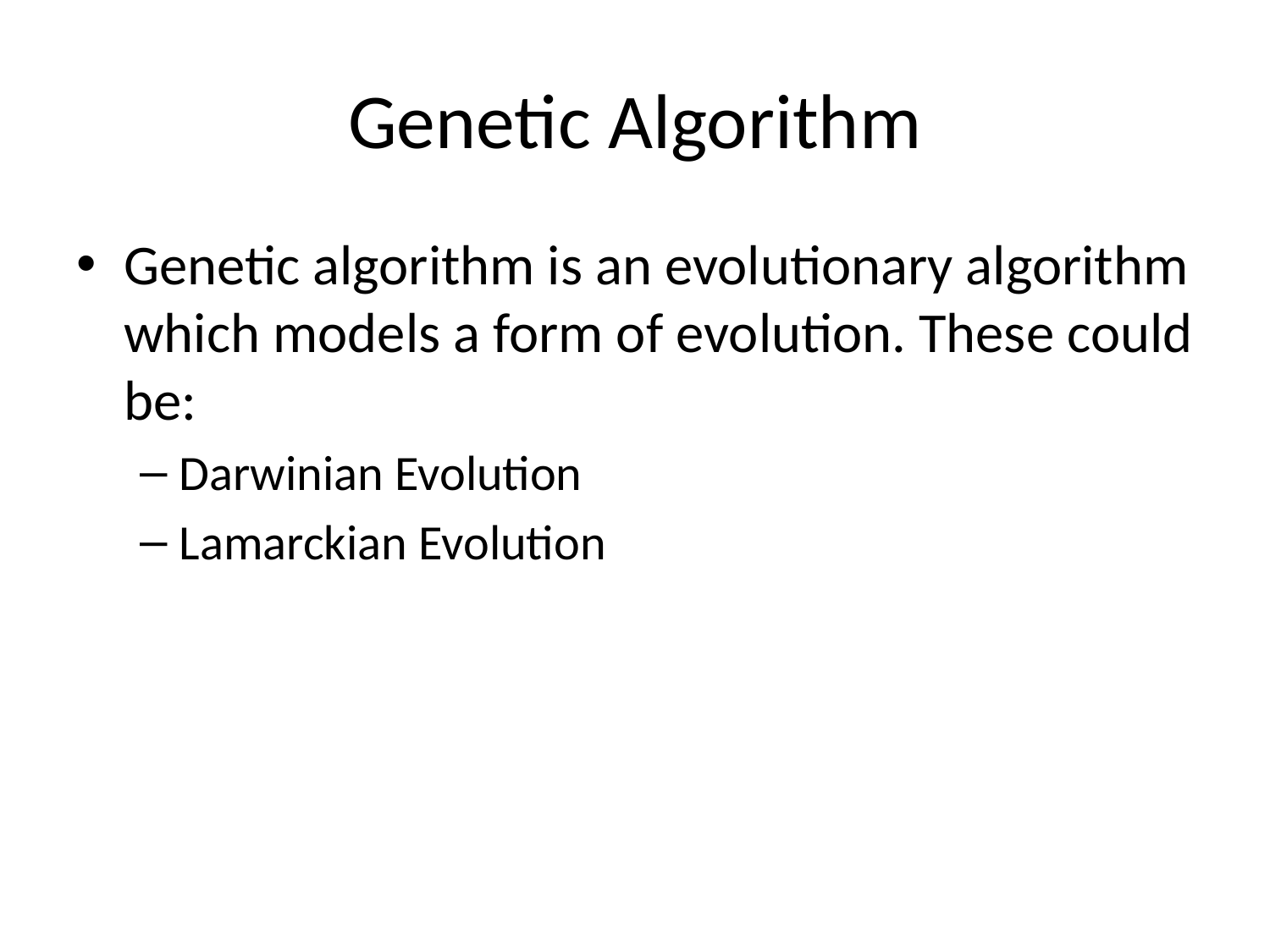

# Genetic Algorithm
Genetic algorithm is an evolutionary algorithm which models a form of evolution. These could be:
Darwinian Evolution
Lamarckian Evolution